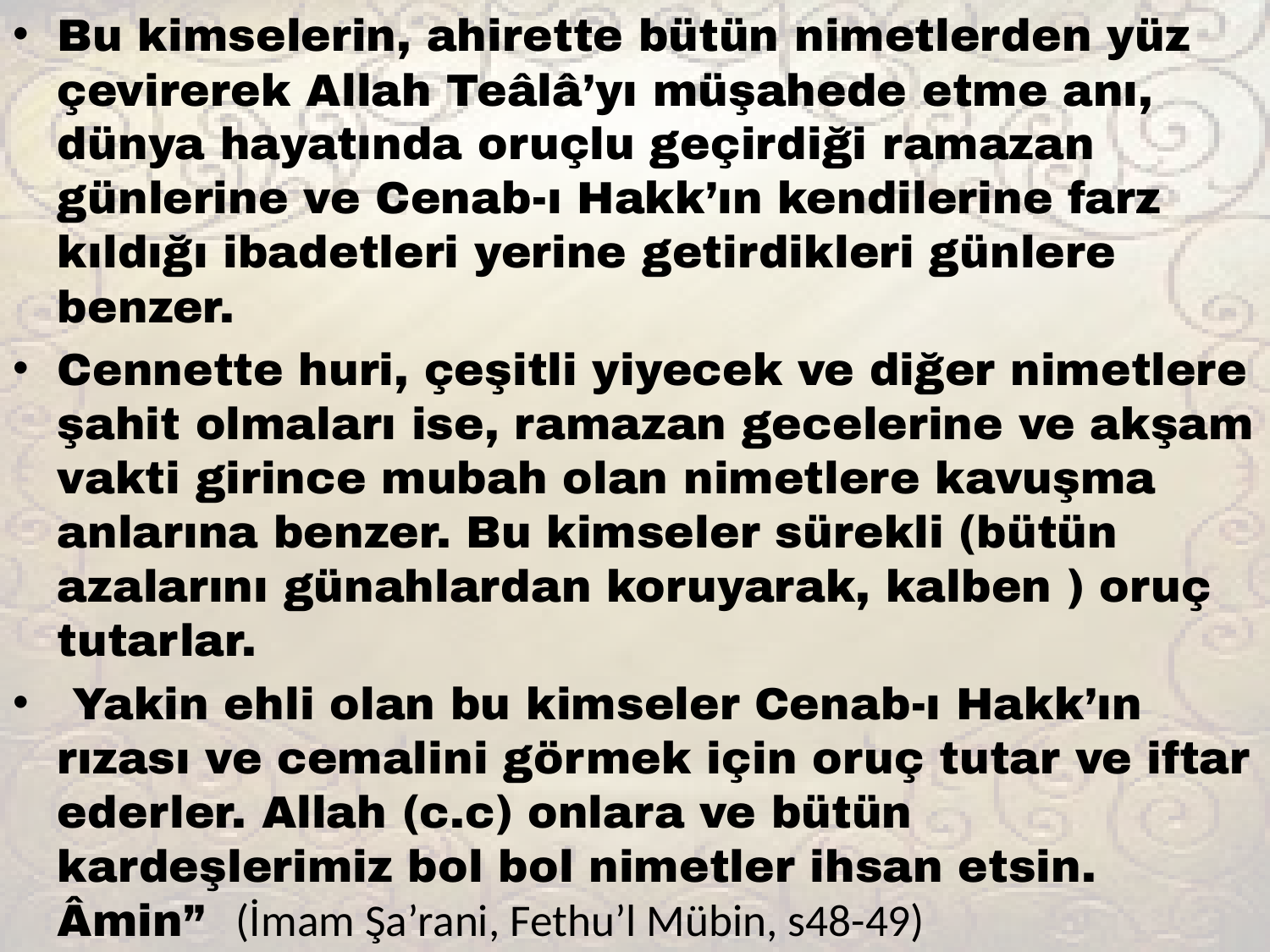

Bu kimselerin, ahirette bütün nimetlerden yüz çevirerek Allah Teâlâ’yı müşahede etme anı, dünya hayatında oruçlu geçirdiği ramazan günlerine ve Cenab-ı Hakk’ın kendilerine farz kıldığı ibadetleri yerine getirdikleri günlere benzer.
Cennette huri, çeşitli yiyecek ve diğer nimetlere şahit olmaları ise, ramazan gecelerine ve akşam vakti girince mubah olan nimetlere kavuşma anlarına benzer. Bu kimseler sürekli (bütün azalarını günahlardan koruyarak, kalben ) oruç tutarlar.
 Yakin ehli olan bu kimseler Cenab-ı Hakk’ın rızası ve cemalini görmek için oruç tutar ve iftar ederler. Allah (c.c) onlara ve bütün kardeşlerimiz bol bol nimetler ihsan etsin. Âmin”  (İmam Şa’rani, Fethu’l Mübin, s48-49)